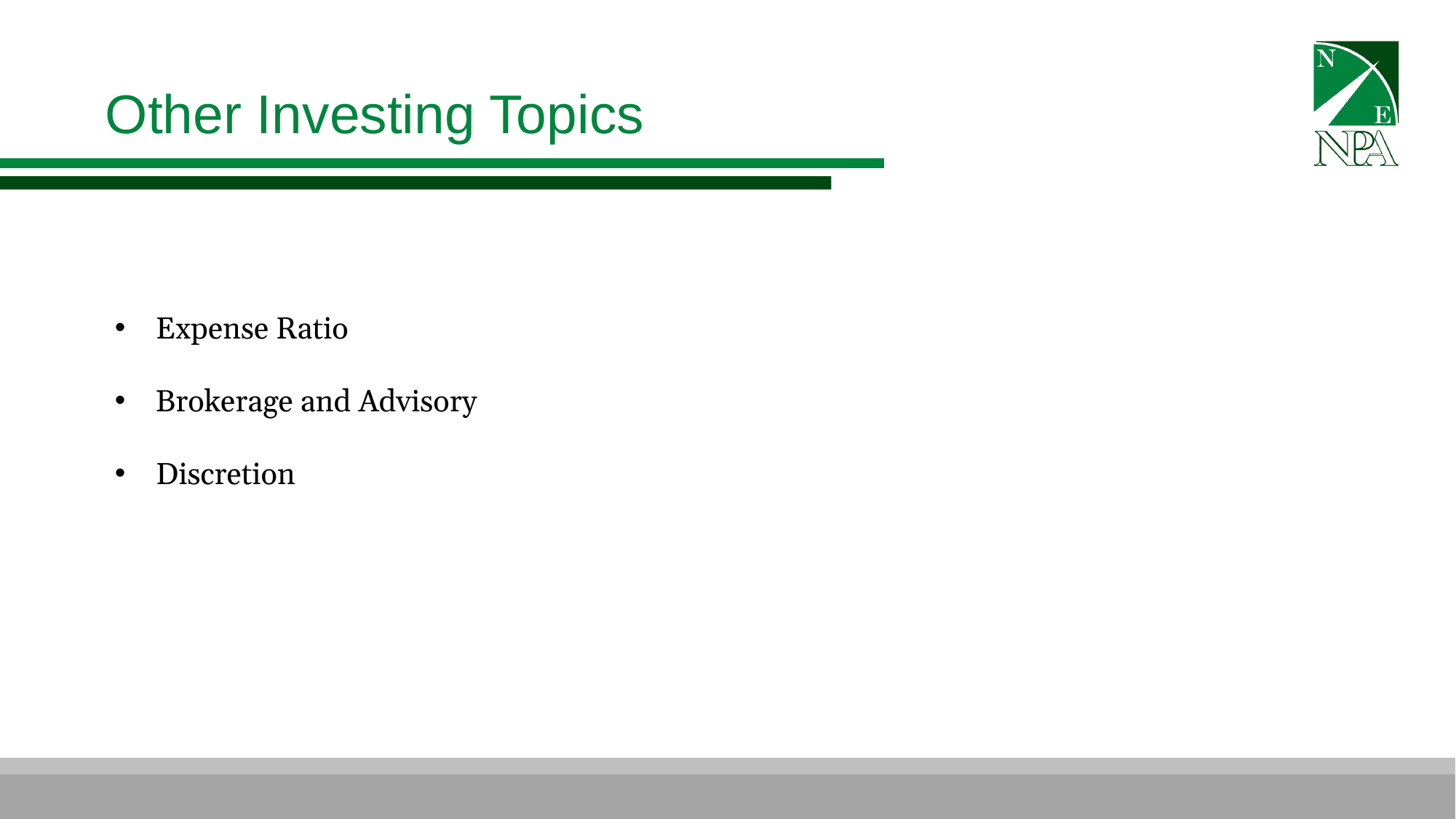

Other Investing Topics
Expense Ratio

Brokerage and Advisory

Discretion